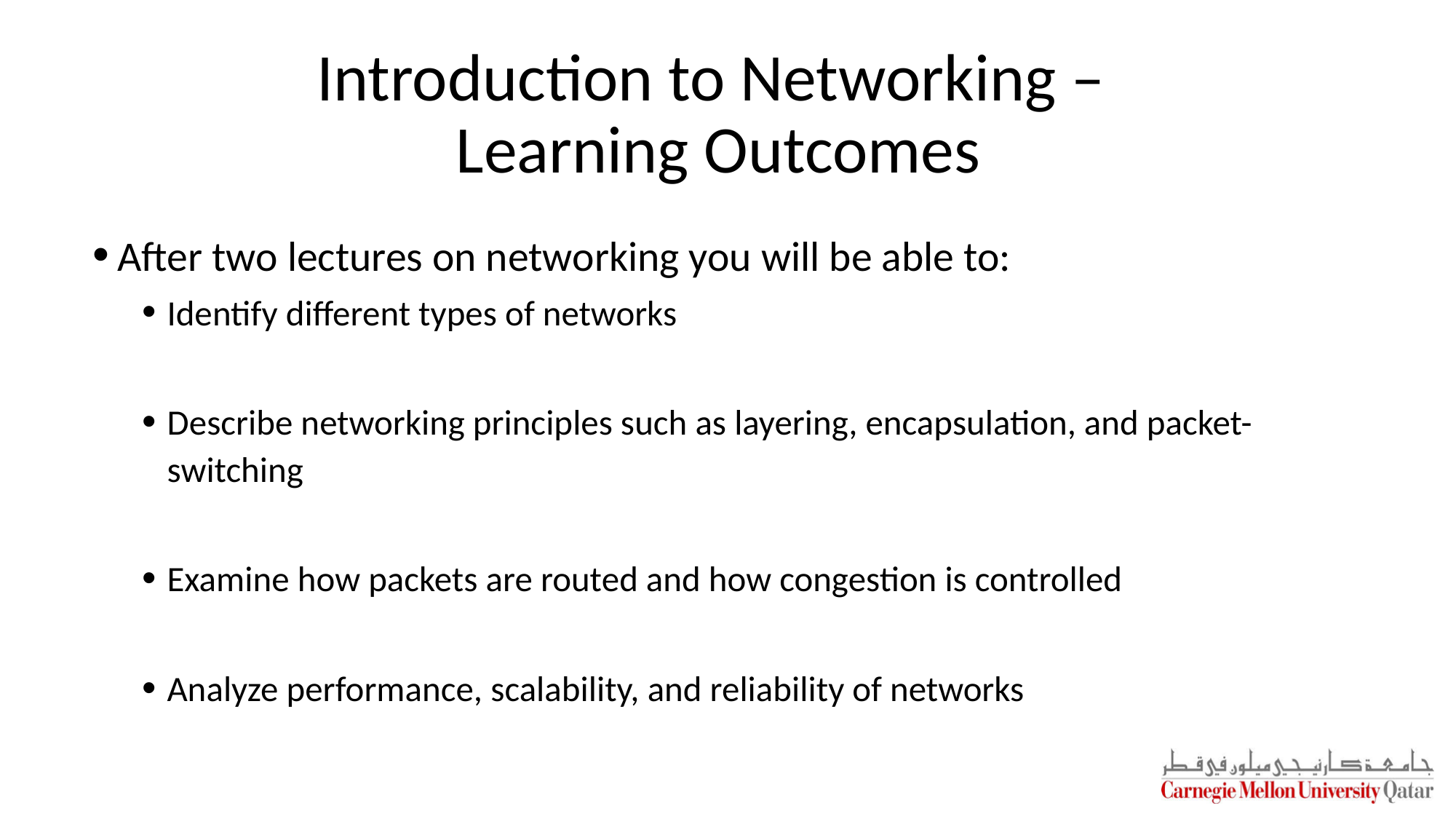

# Introduction to Networking – Learning Outcomes
After two lectures on networking you will be able to:
Identify different types of networks

Describe networking principles such as layering, encapsulation, and packet-switching

Examine how packets are routed and how congestion is controlled

Analyze performance, scalability, and reliability of networks